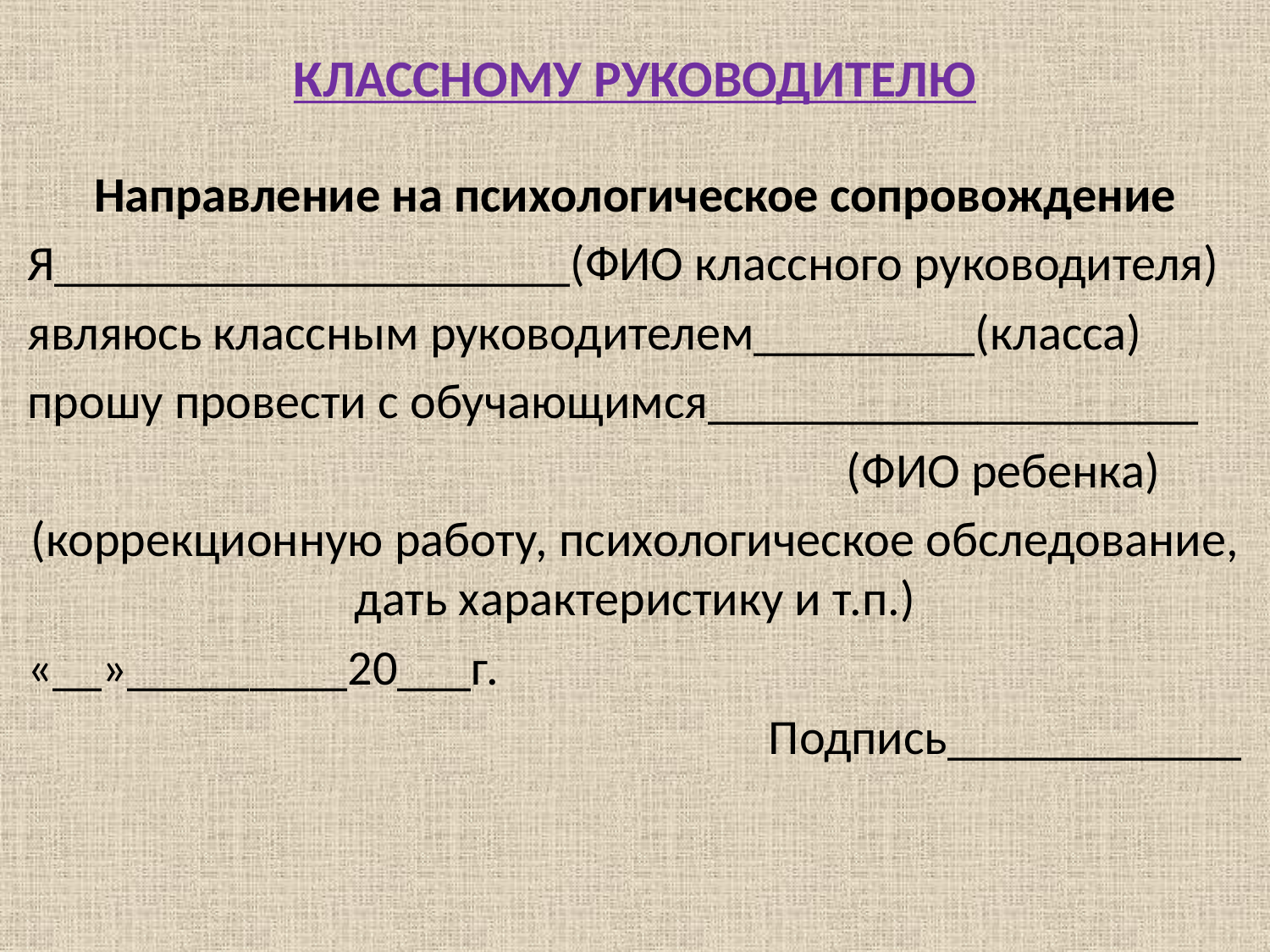

# КЛАССНОМУ РУКОВОДИТЕЛЮ
Направление на психологическое сопровождение
Я_____________________(ФИО классного руководителя)
являюсь классным руководителем_________(класса)
прошу провести с обучающимся____________________
                                                                         (ФИО ребенка)
(коррекционную работу, психологическое обследование, дать характеристику и т.п.)
«__»_________20___г.
Подпись____________